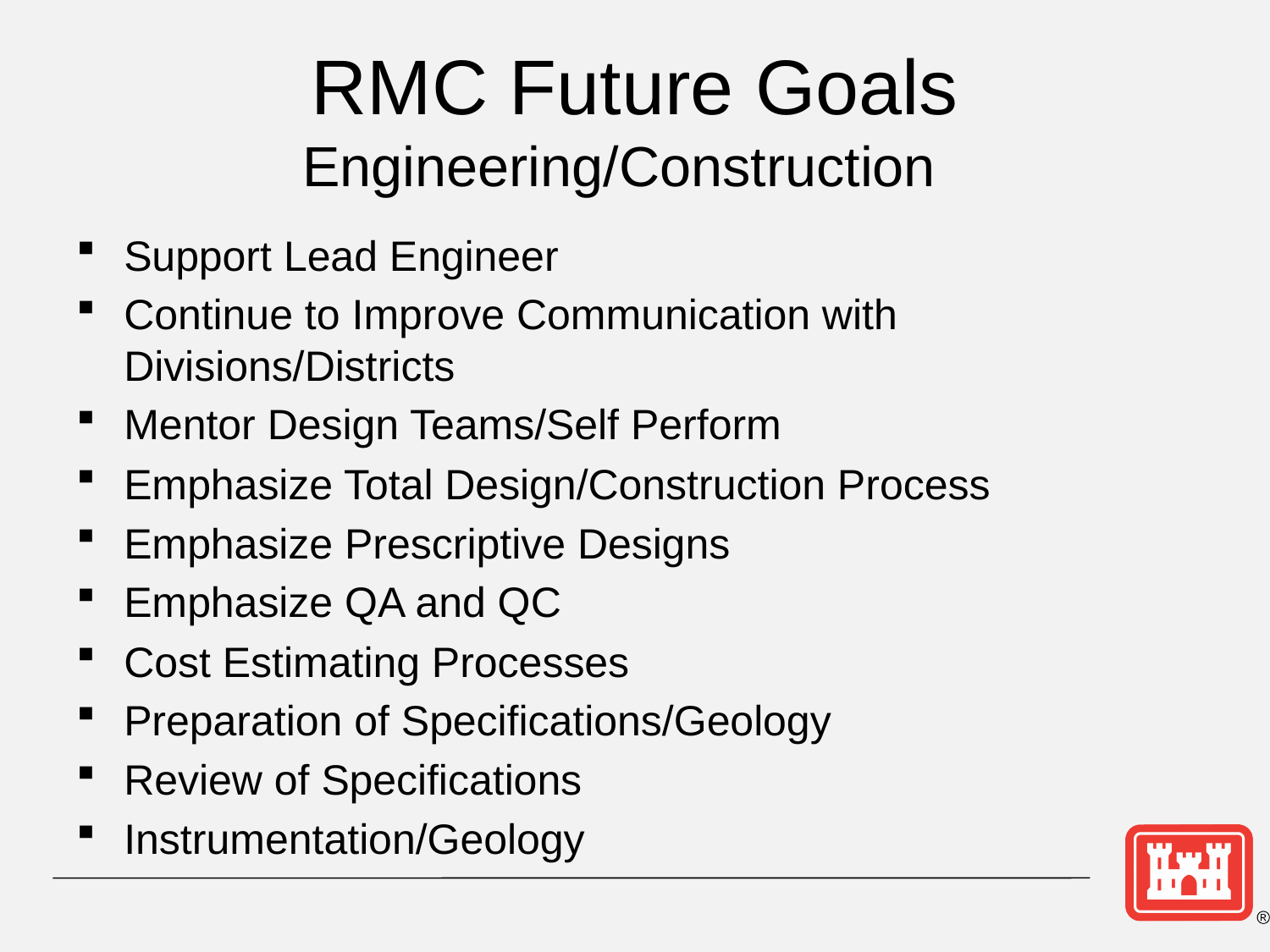

# RMC Future Goals Engineering/Construction
Support Lead Engineer
Continue to Improve Communication with Divisions/Districts
Mentor Design Teams/Self Perform
Emphasize Total Design/Construction Process
Emphasize Prescriptive Designs
Emphasize QA and QC
Cost Estimating Processes
Preparation of Specifications/Geology
Review of Specifications
Instrumentation/Geology